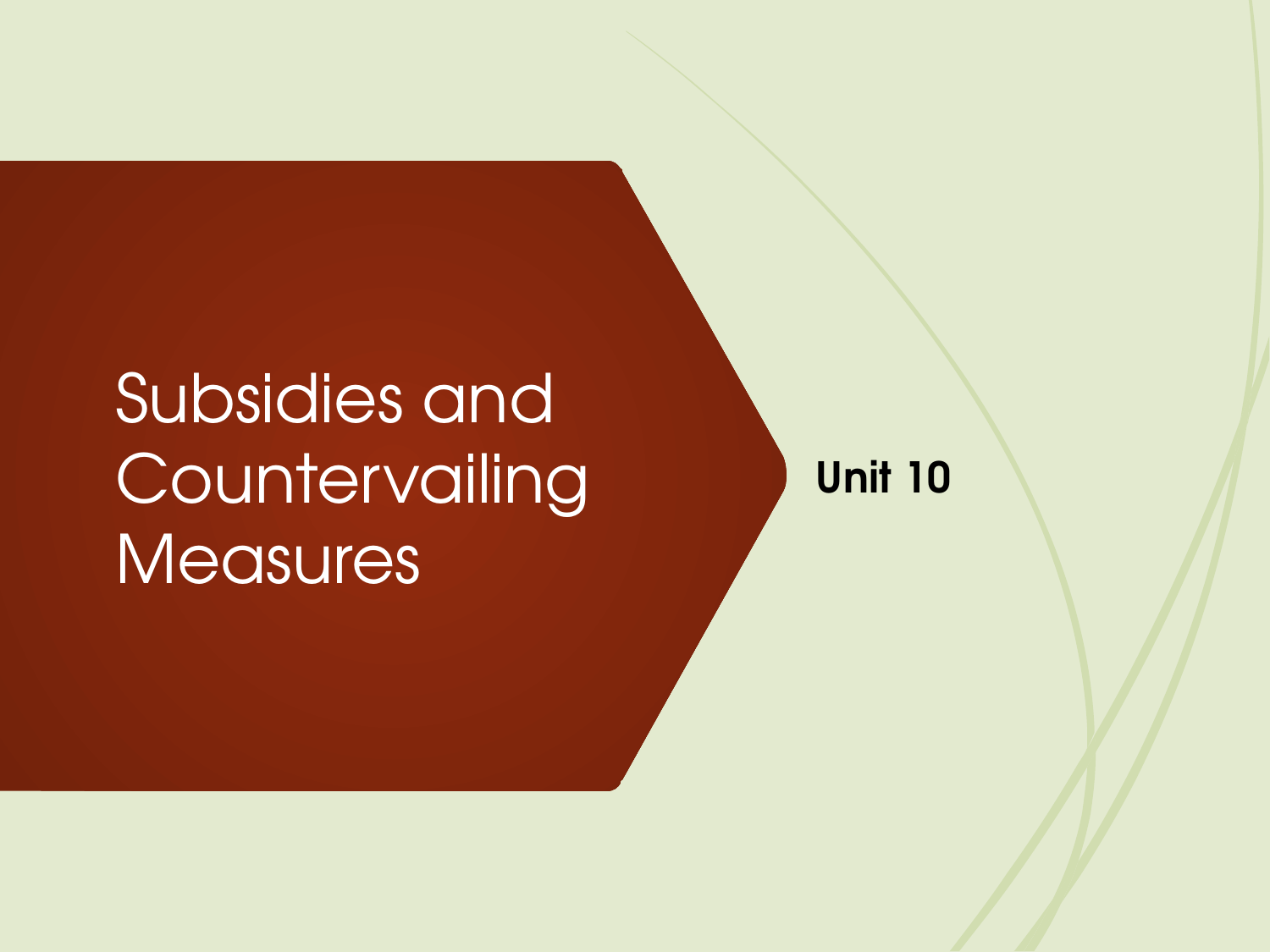

Unit 10

# Subsidies and Countervailing Measures